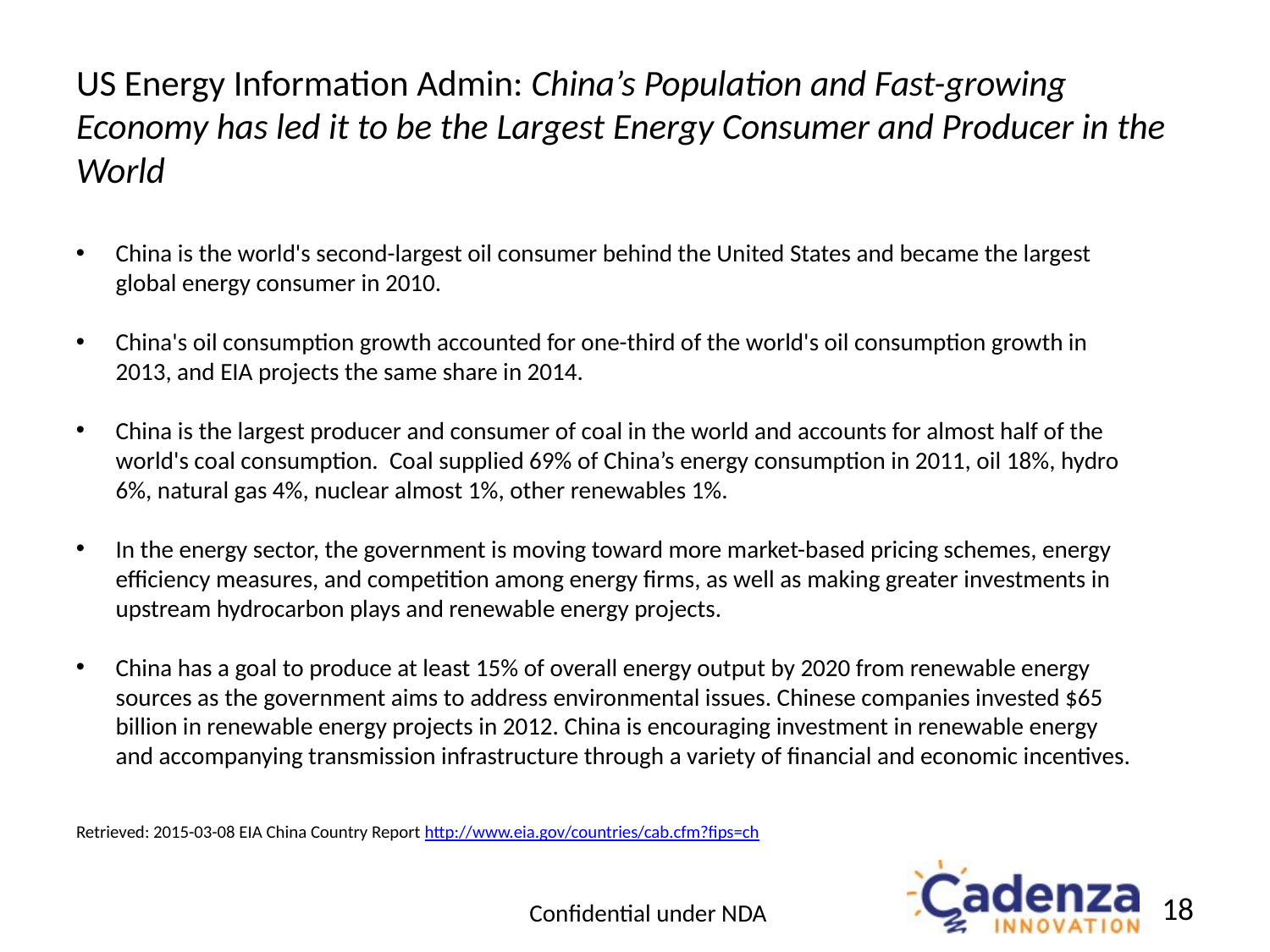

# US Energy Information Admin: China’s Population and Fast-growing Economy has led it to be the Largest Energy Consumer and Producer in the World
China is the world's second-largest oil consumer behind the United States and became the largest global energy consumer in 2010.

China's oil consumption growth accounted for one-third of the world's oil consumption growth in 2013, and EIA projects the same share in 2014.

China is the largest producer and consumer of coal in the world and accounts for almost half of the world's coal consumption.  Coal supplied 69% of China’s energy consumption in 2011, oil 18%, hydro 6%, natural gas 4%, nuclear almost 1%, other renewables 1%.

In the energy sector, the government is moving toward more market-based pricing schemes, energy efficiency measures, and competition among energy firms, as well as making greater investments in upstream hydrocarbon plays and renewable energy projects.

China has a goal to produce at least 15% of overall energy output by 2020 from renewable energy sources as the government aims to address environmental issues. Chinese companies invested $65 billion in renewable energy projects in 2012. China is encouraging investment in renewable energy and accompanying transmission infrastructure through a variety of financial and economic incentives.
Retrieved: 2015-03-08 EIA China Country Report http://www.eia.gov/countries/cab.cfm?fips=ch
18